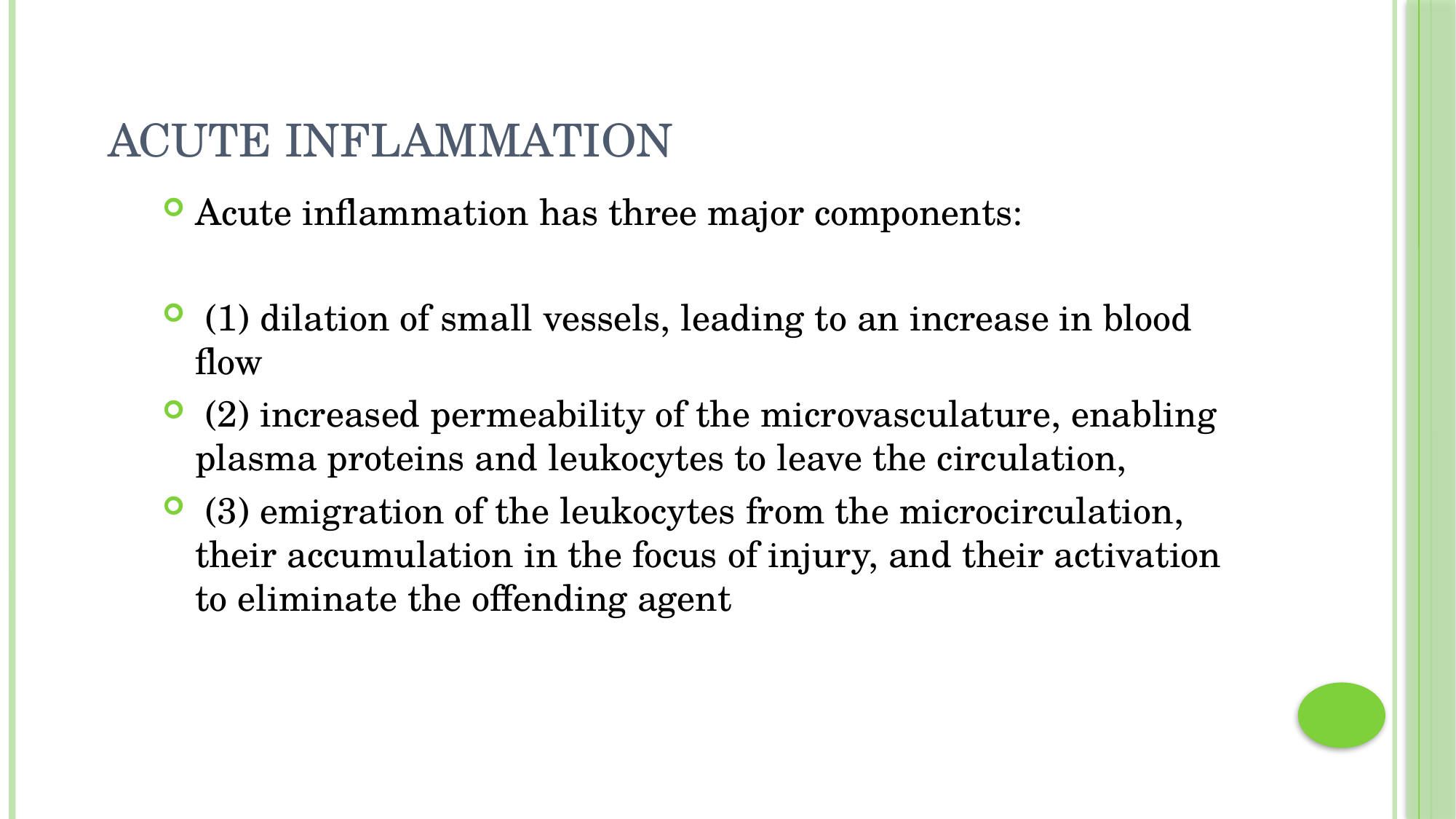

# Acute inflammation
Acute inflammation has three major components:

 (1) dilation of small vessels, leading to an increase in blood flow
 (2) increased permeability of the microvasculature, enabling plasma proteins and leukocytes to leave the circulation,
 (3) emigration of the leukocytes from the microcirculation, their accumulation in the focus of injury, and their activation to eliminate the offending agent